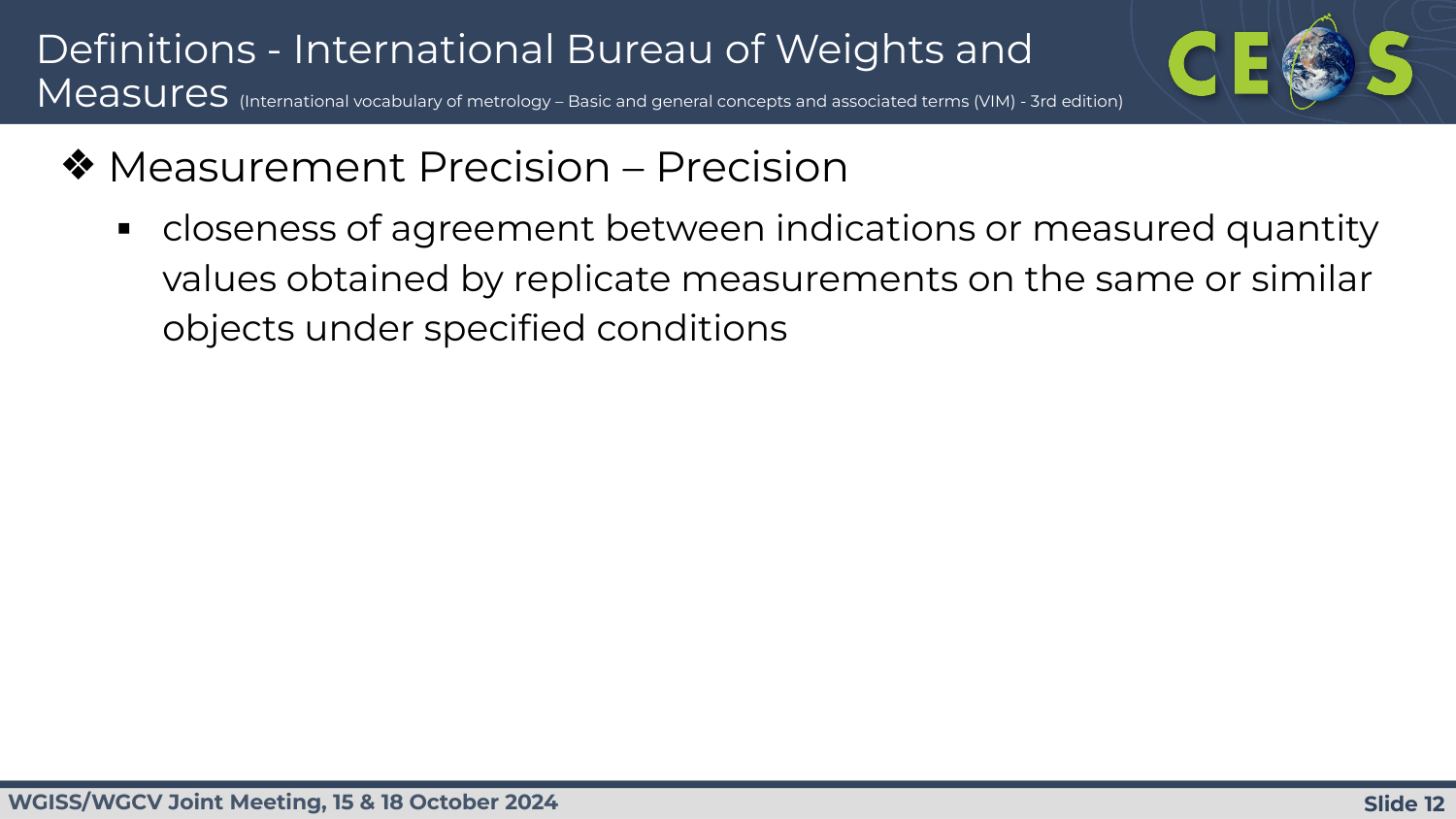

# Definitions - International Bureau of Weights and Measures (International vocabulary of metrology – Basic and general concepts and associated terms (VIM) - 3rd edition)
Measurement Precision – Precision
closeness of agreement between indications or measured quantity values obtained by replicate measurements on the same or similar objects under specified conditions